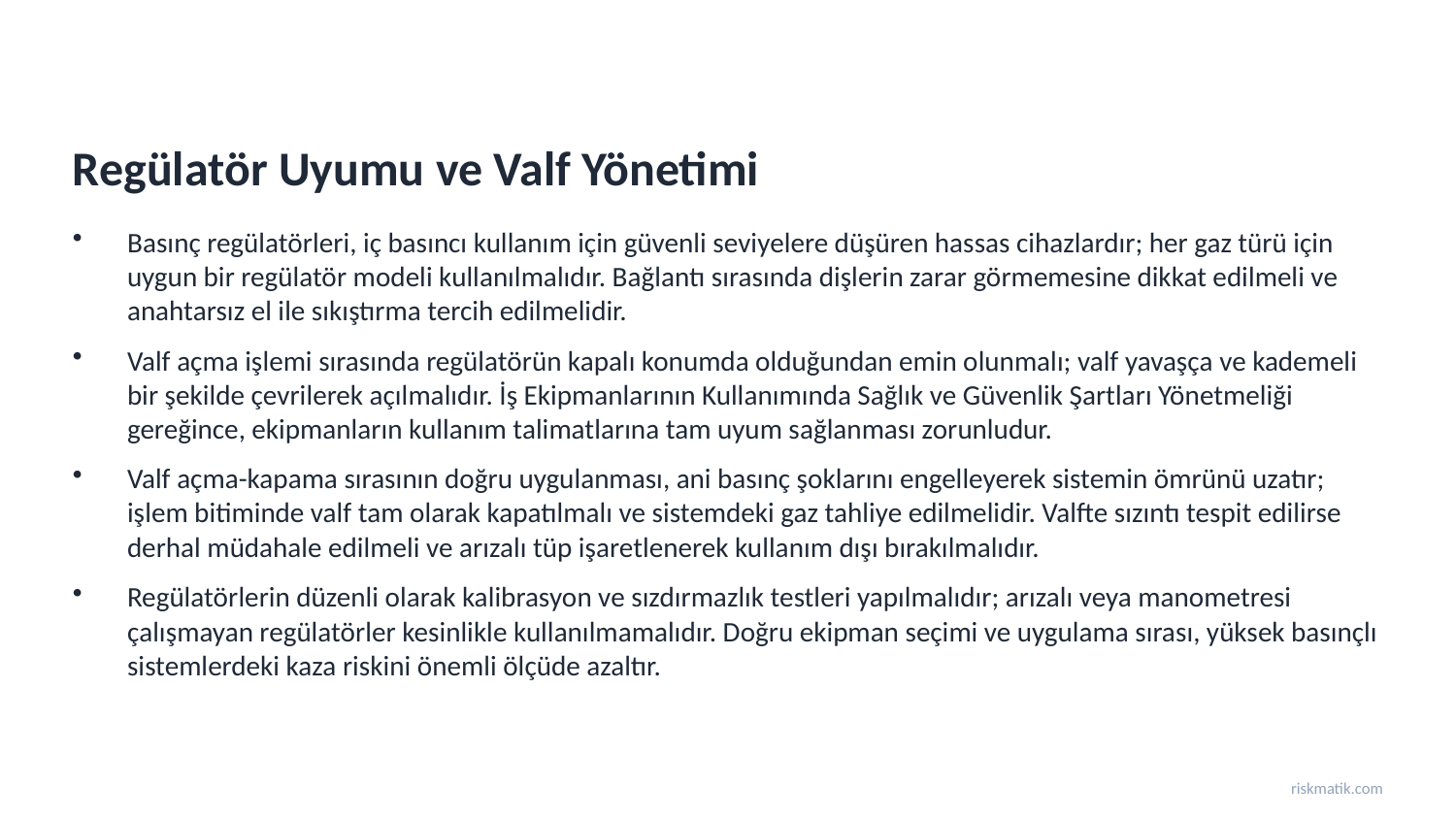

Regülatör Uyumu ve Valf Yönetimi
Basınç regülatörleri, iç basıncı kullanım için güvenli seviyelere düşüren hassas cihazlardır; her gaz türü için uygun bir regülatör modeli kullanılmalıdır. Bağlantı sırasında dişlerin zarar görmemesine dikkat edilmeli ve anahtarsız el ile sıkıştırma tercih edilmelidir.
Valf açma işlemi sırasında regülatörün kapalı konumda olduğundan emin olunmalı; valf yavaşça ve kademeli bir şekilde çevrilerek açılmalıdır. İş Ekipmanlarının Kullanımında Sağlık ve Güvenlik Şartları Yönetmeliği gereğince, ekipmanların kullanım talimatlarına tam uyum sağlanması zorunludur.
Valf açma-kapama sırasının doğru uygulanması, ani basınç şoklarını engelleyerek sistemin ömrünü uzatır; işlem bitiminde valf tam olarak kapatılmalı ve sistemdeki gaz tahliye edilmelidir. Valfte sızıntı tespit edilirse derhal müdahale edilmeli ve arızalı tüp işaretlenerek kullanım dışı bırakılmalıdır.
Regülatörlerin düzenli olarak kalibrasyon ve sızdırmazlık testleri yapılmalıdır; arızalı veya manometresi çalışmayan regülatörler kesinlikle kullanılmamalıdır. Doğru ekipman seçimi ve uygulama sırası, yüksek basınçlı sistemlerdeki kaza riskini önemli ölçüde azaltır.
riskmatik.com